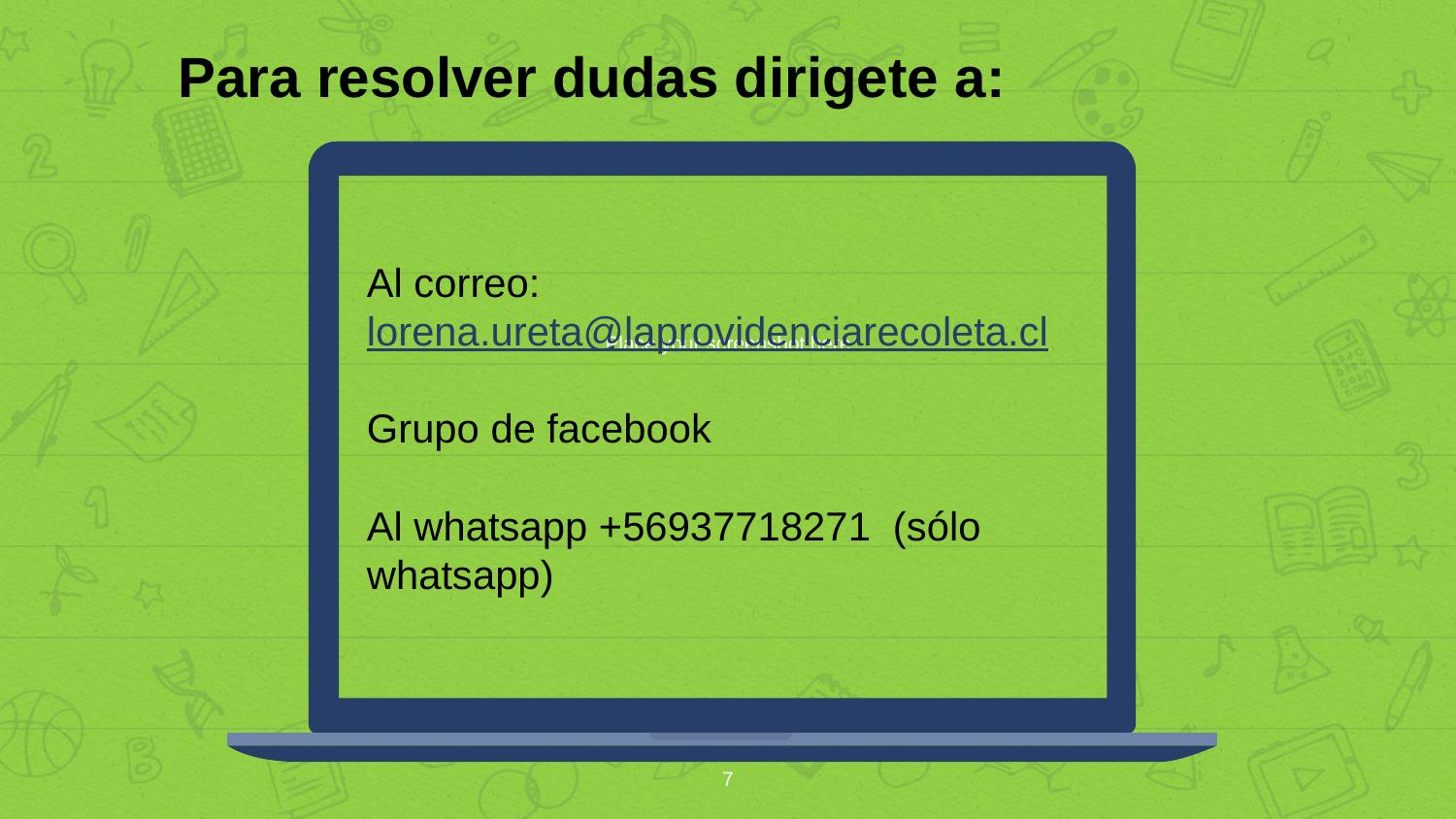

Para resolver dudas dirigete a:

Place your screenshot here
Al correo:
lorena.ureta@laprovidenciarecoleta.cl

Grupo de facebook

Al whatsapp +56937718271  (sólo whatsapp)
7